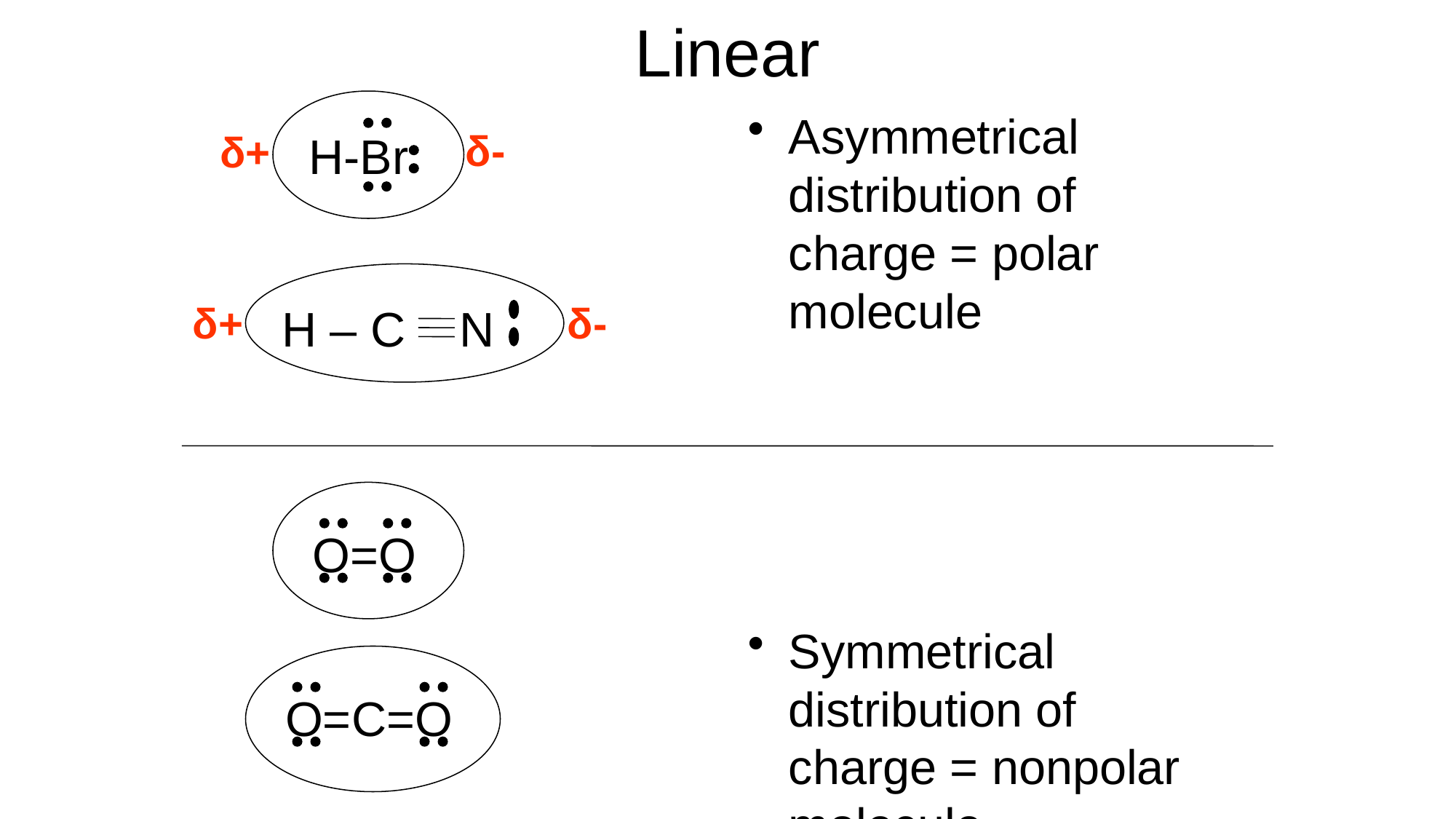

# Linear

δ-
δ+
H-Br

Asymmetrical distribution of charge = polar molecule

Symmetrical distribution of charge = nonpolar molecule

δ+
δ-
H – C    N

O=O

O=C=O